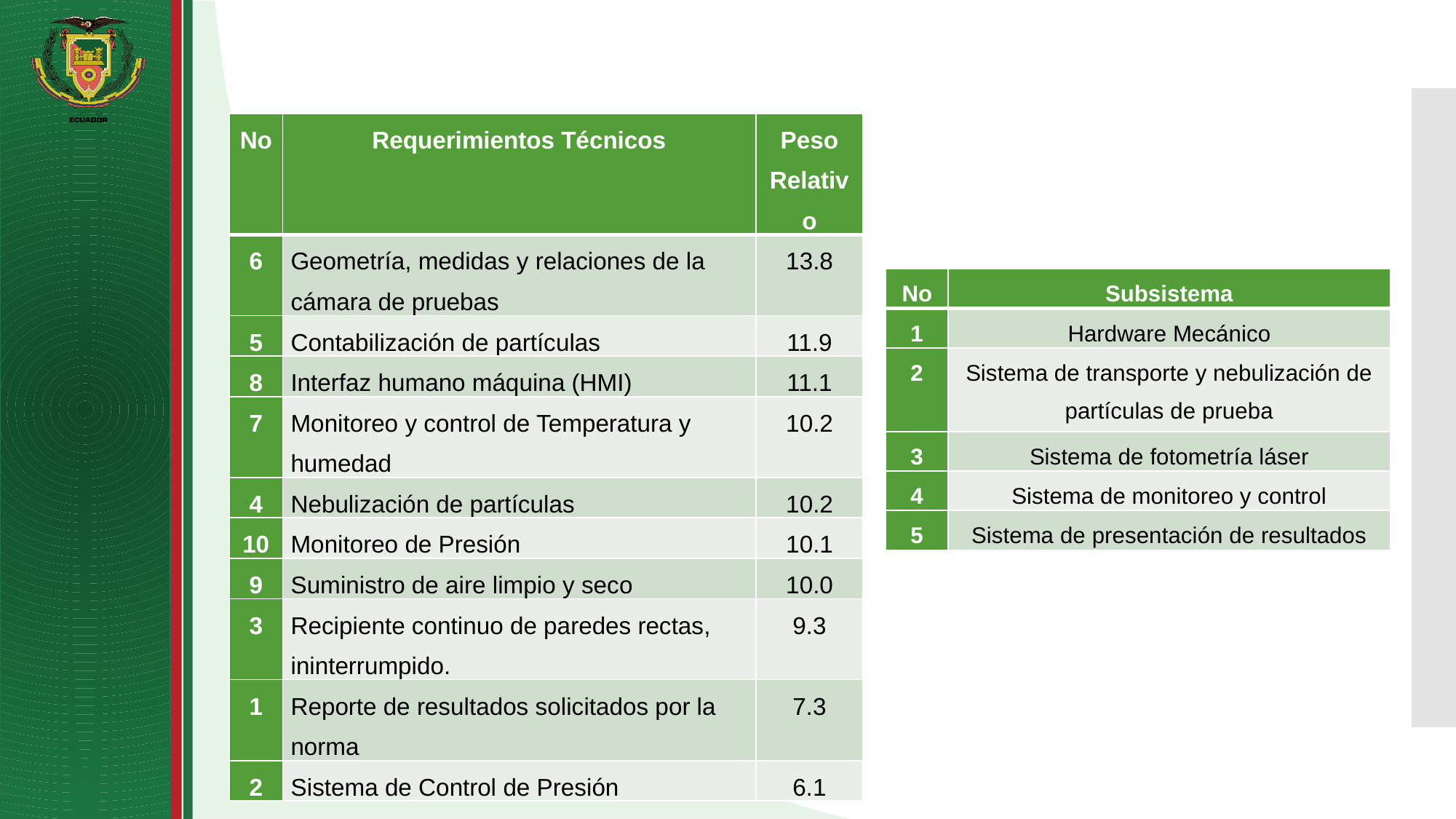

#
| No | Requerimientos Técnicos | Peso Relativo |
| --- | --- | --- |
| 6 | Geometría, medidas y relaciones de la cámara de pruebas | 13.8 |
| 5 | Contabilización de partículas | 11.9 |
| 8 | Interfaz humano máquina (HMI) | 11.1 |
| 7 | Monitoreo y control de Temperatura y humedad | 10.2 |
| 4 | Nebulización de partículas | 10.2 |
| 10 | Monitoreo de Presión | 10.1 |
| 9 | Suministro de aire limpio y seco | 10.0 |
| 3 | Recipiente continuo de paredes rectas, ininterrumpido. | 9.3 |
| 1 | Reporte de resultados solicitados por la norma | 7.3 |
| 2 | Sistema de Control de Presión | 6.1 |
| No | Subsistema |
| --- | --- |
| 1 | Hardware Mecánico |
| 2 | Sistema de transporte y nebulización de partículas de prueba |
| 3 | Sistema de fotometría láser |
| 4 | Sistema de monitoreo y control |
| 5 | Sistema de presentación de resultados |